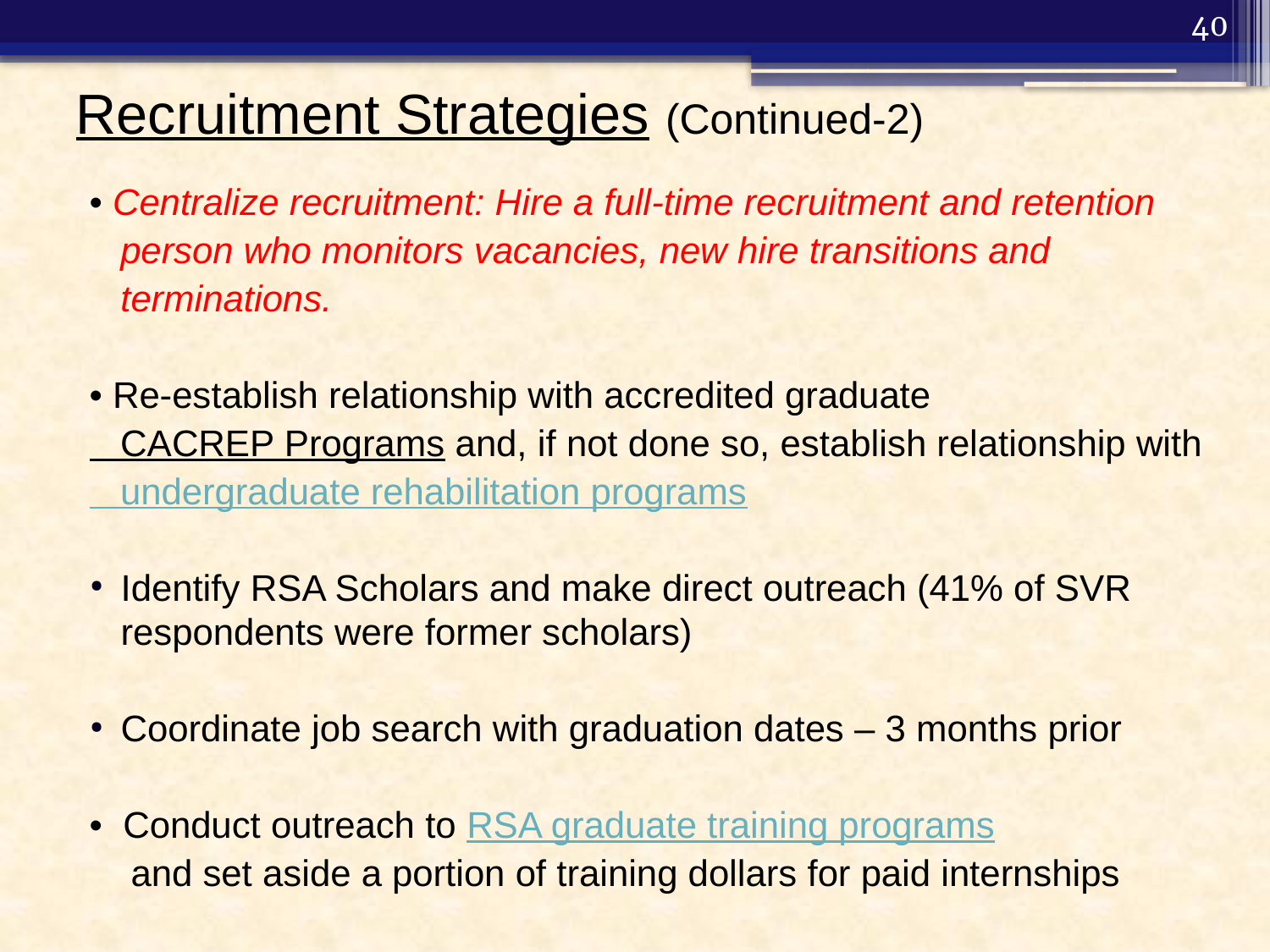

40
# Recruitment Strategies (Continued-2)
• Centralize recruitment: Hire a full-time recruitment and retention
   person who monitors vacancies, new hire transitions and
   terminations.

• Re-establish relationship with accredited graduate
   CACREP Programs and, if not done so, establish relationship with
   undergraduate rehabilitation programs

Identify RSA Scholars and make direct outreach (41% of SVR respondents were former scholars)

Coordinate job search with graduation dates – 3 months prior

•  Conduct outreach to RSA graduate training programs
    and set aside a portion of training dollars for paid internships